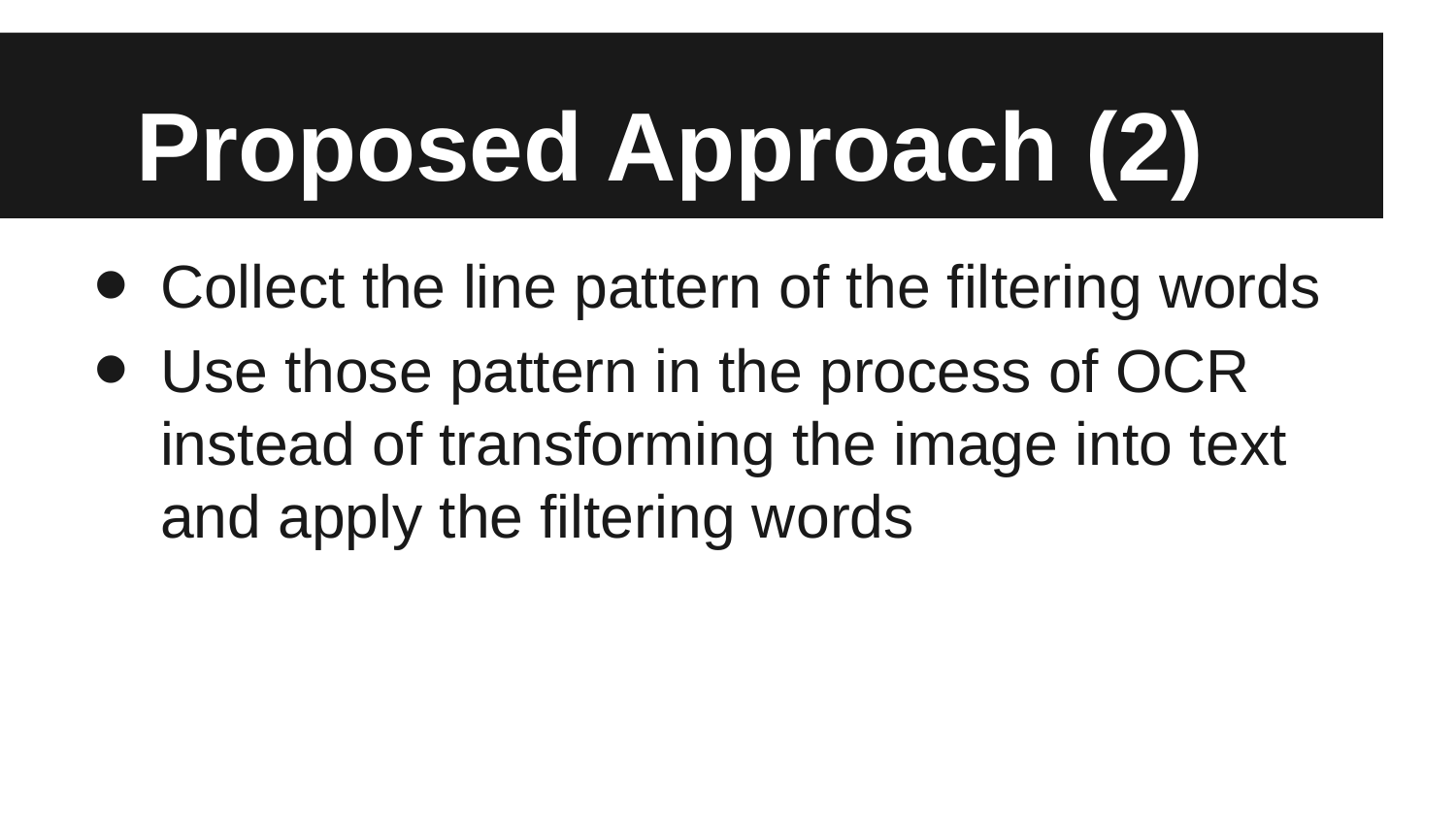

# Proposed Approach (2)
Collect the line pattern of the filtering words
Use those pattern in the process of OCR instead of transforming the image into text and apply the filtering words